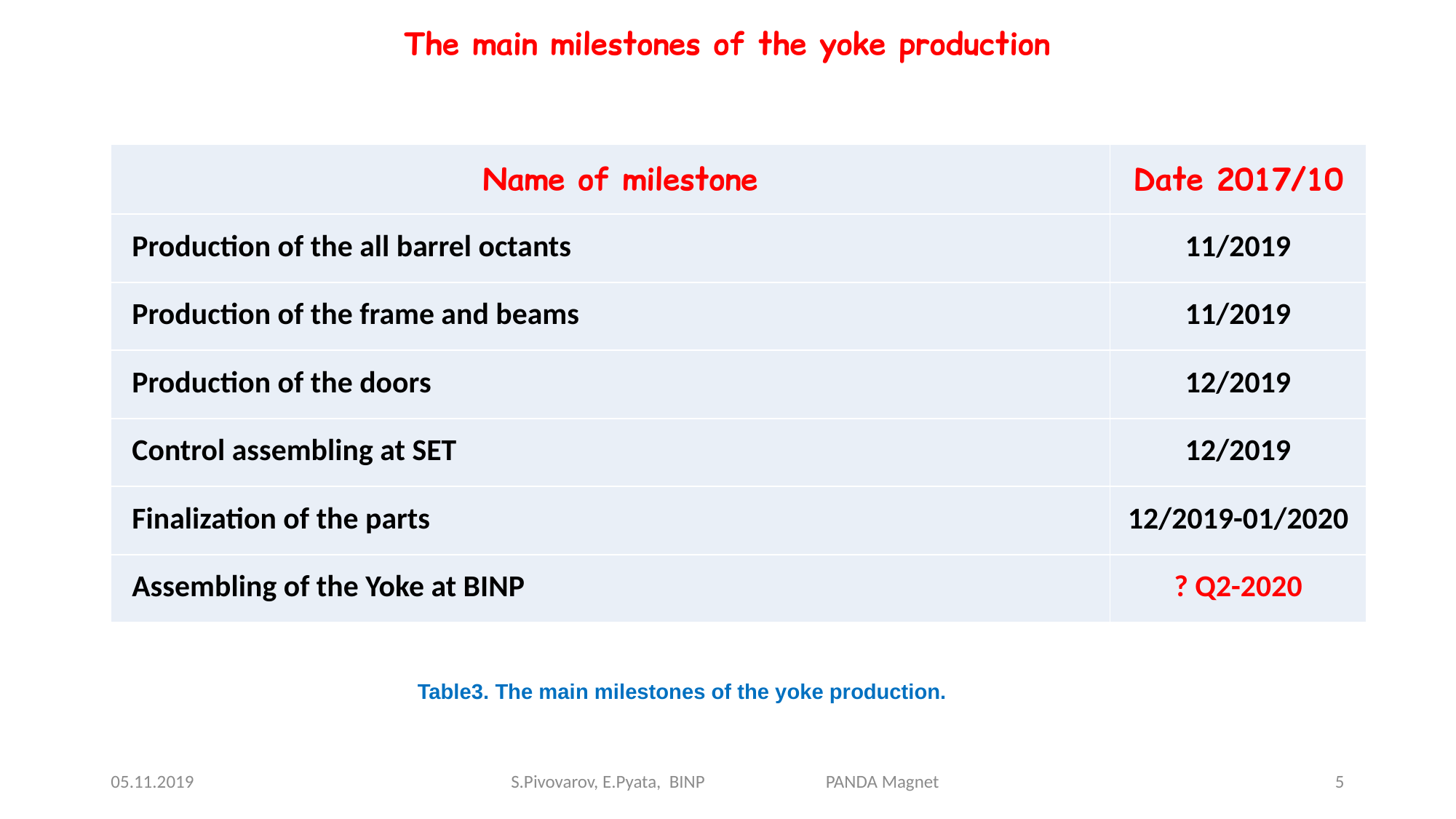

The main milestones of the yoke production
| Name of milestone | Date 2017/10 |
| --- | --- |
| Production of the all barrel octants | 11/2019 |
| Production of the frame and beams | 11/2019 |
| Production of the doors | 12/2019 |
| Control assembling at SET | 12/2019 |
| Finalization of the parts | 12/2019-01/2020 |
| Assembling of the Yoke at BINP | ? Q2-2020 |
Table3. The main milestones of the yoke production.
05.11.2019
S.Pivovarov, E.Pyata,  BINP                             PANDA Magnet
5